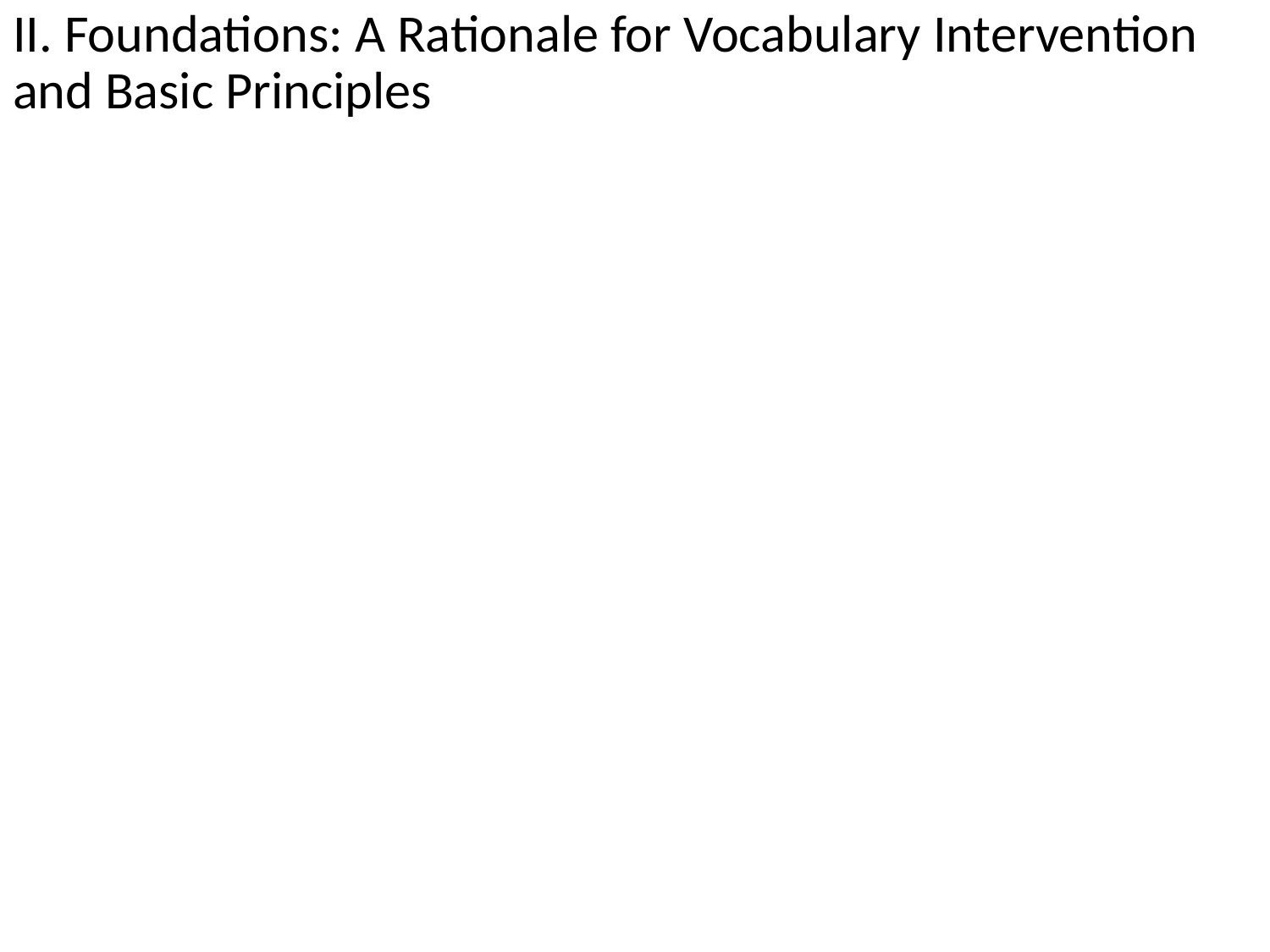

# II. Foundations: A Rationale for Vocabulary Intervention and Basic Principles